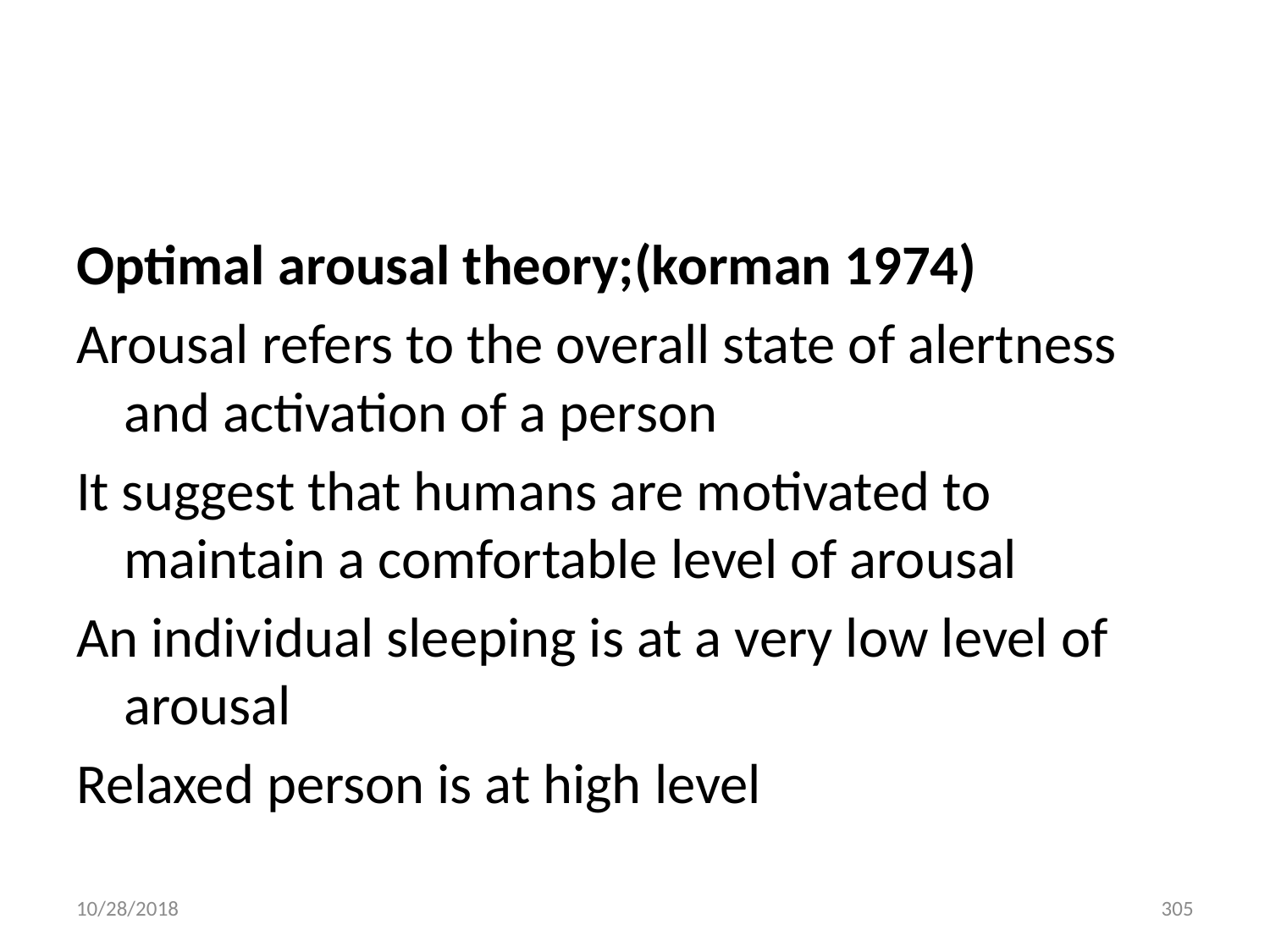

#
Optimal arousal theory;(korman 1974)
Arousal refers to the overall state of alertness and activation of a person
It suggest that humans are motivated to maintain a comfortable level of arousal
An individual sleeping is at a very low level of arousal
Relaxed person is at high level

10/28/2018
305